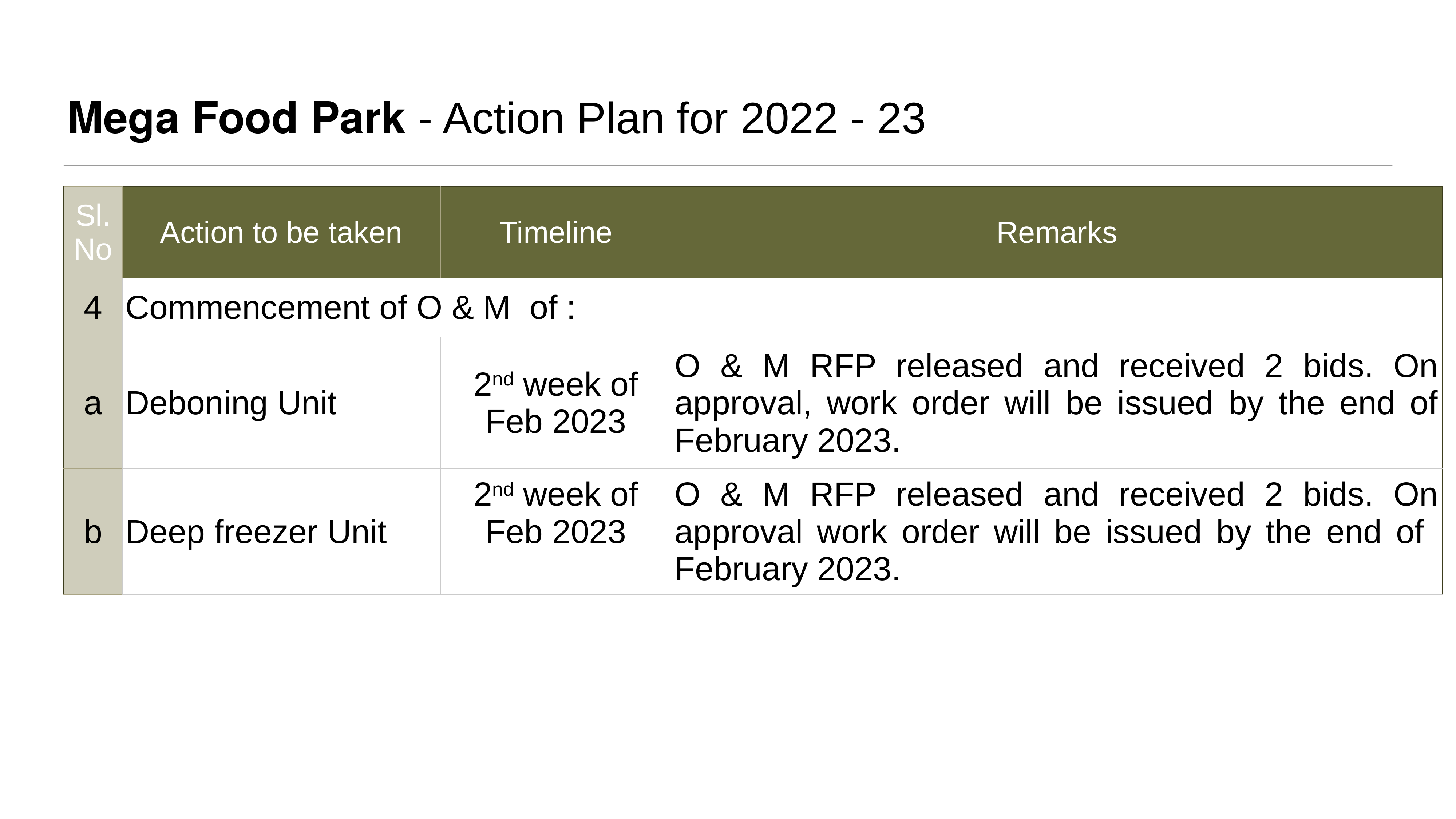

# Mega Food Park - Action Plan for 2022 - 23
| Sl. No | Action to be taken | Timeline | Remarks |
| --- | --- | --- | --- |
| 4 | Commencement of O & M of : |  |  |
| a | Deboning Unit | 2nd week of Feb 2023 | O & M RFP released and received 2 bids. On approval, work order will be issued by the end of February 2023. |
| b | Deep freezer Unit | 2nd week of Feb 2023 | O & M RFP released and received 2 bids. On approval work order will be issued by the end of February 2023. |